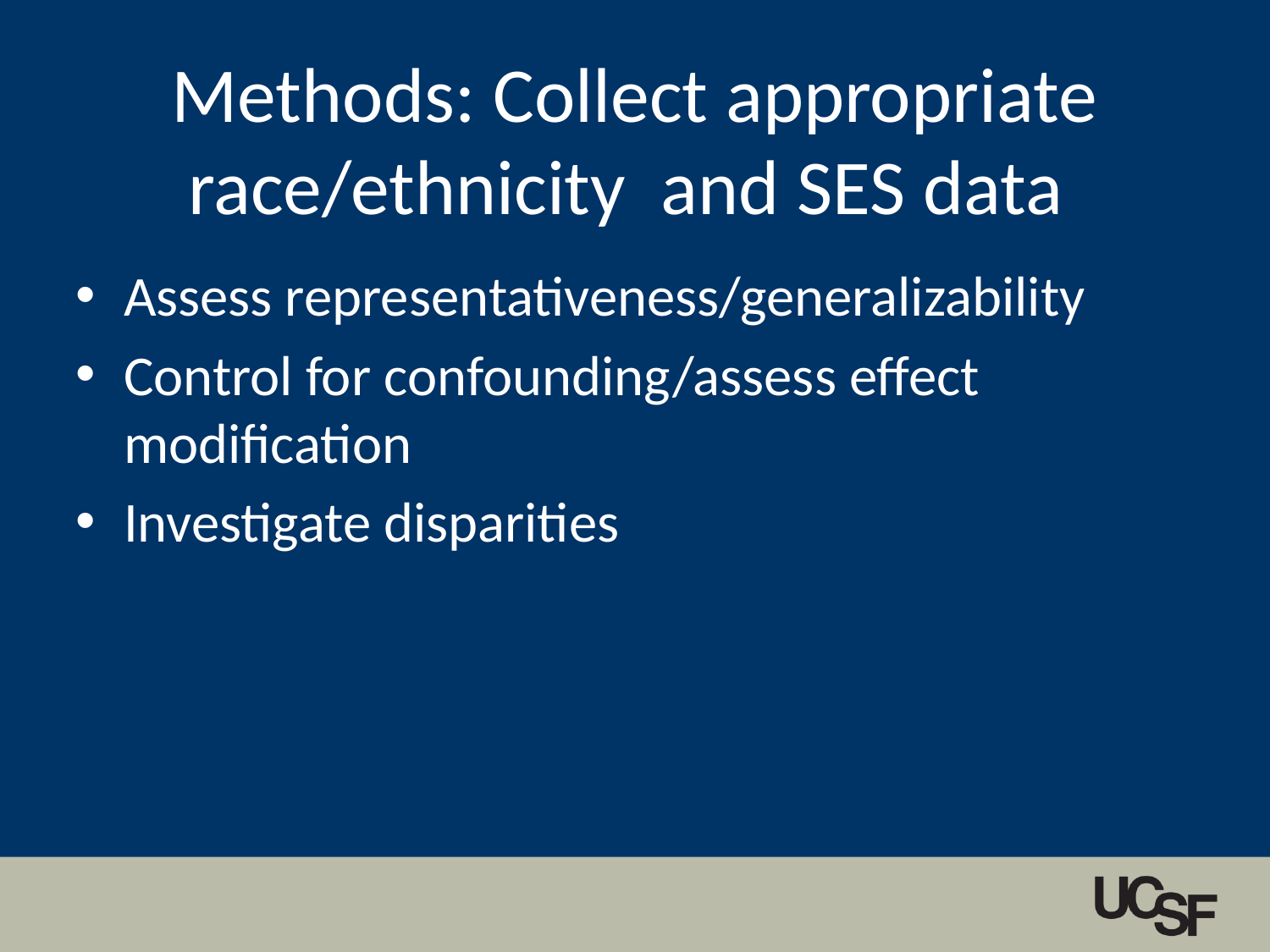

# Methods: Collect appropriate race/ethnicity  and SES data
Assess representativeness/generalizability
Control for confounding/assess effect modification
Investigate disparities